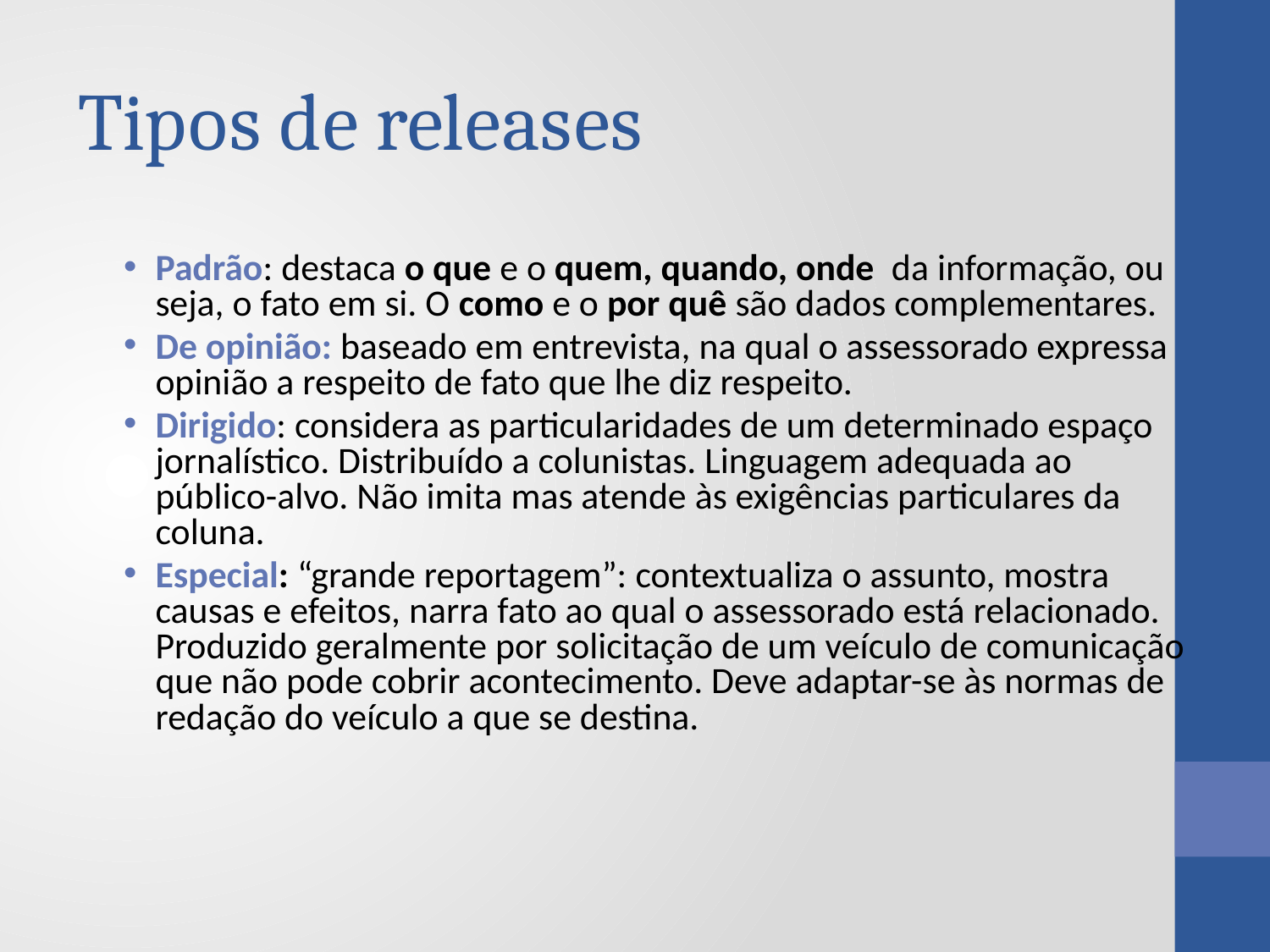

# Tipos de releases
Padrão: destaca o que e o quem, quando, onde  da informação, ou seja, o fato em si. O como e o por quê são dados complementares.
De opinião: baseado em entrevista, na qual o assessorado expressa opinião a respeito de fato que lhe diz respeito.
Dirigido: considera as particularidades de um determinado espaço jornalístico. Distribuído a colunistas. Linguagem adequada ao público-alvo. Não imita mas atende às exigências particulares da coluna.
Especial: “grande reportagem”: contextualiza o assunto, mostra causas e efeitos, narra fato ao qual o assessorado está relacionado. Produzido geralmente por solicitação de um veículo de comunicação que não pode cobrir acontecimento. Deve adaptar-se às normas de redação do veículo a que se destina.